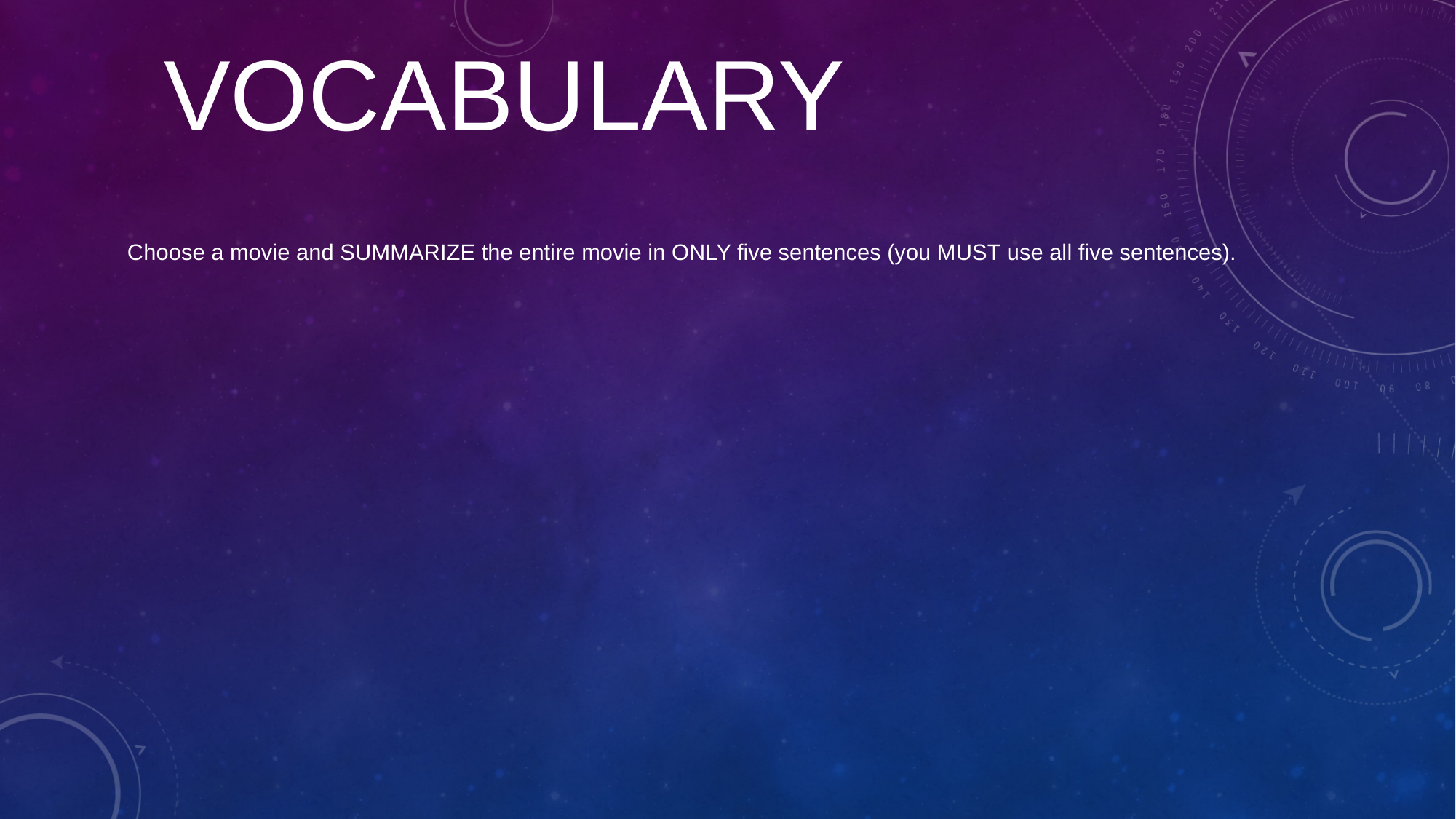

# Vocabulary
Choose a movie and SUMMARIZE the entire movie in ONLY five sentences (you MUST use all five sentences).